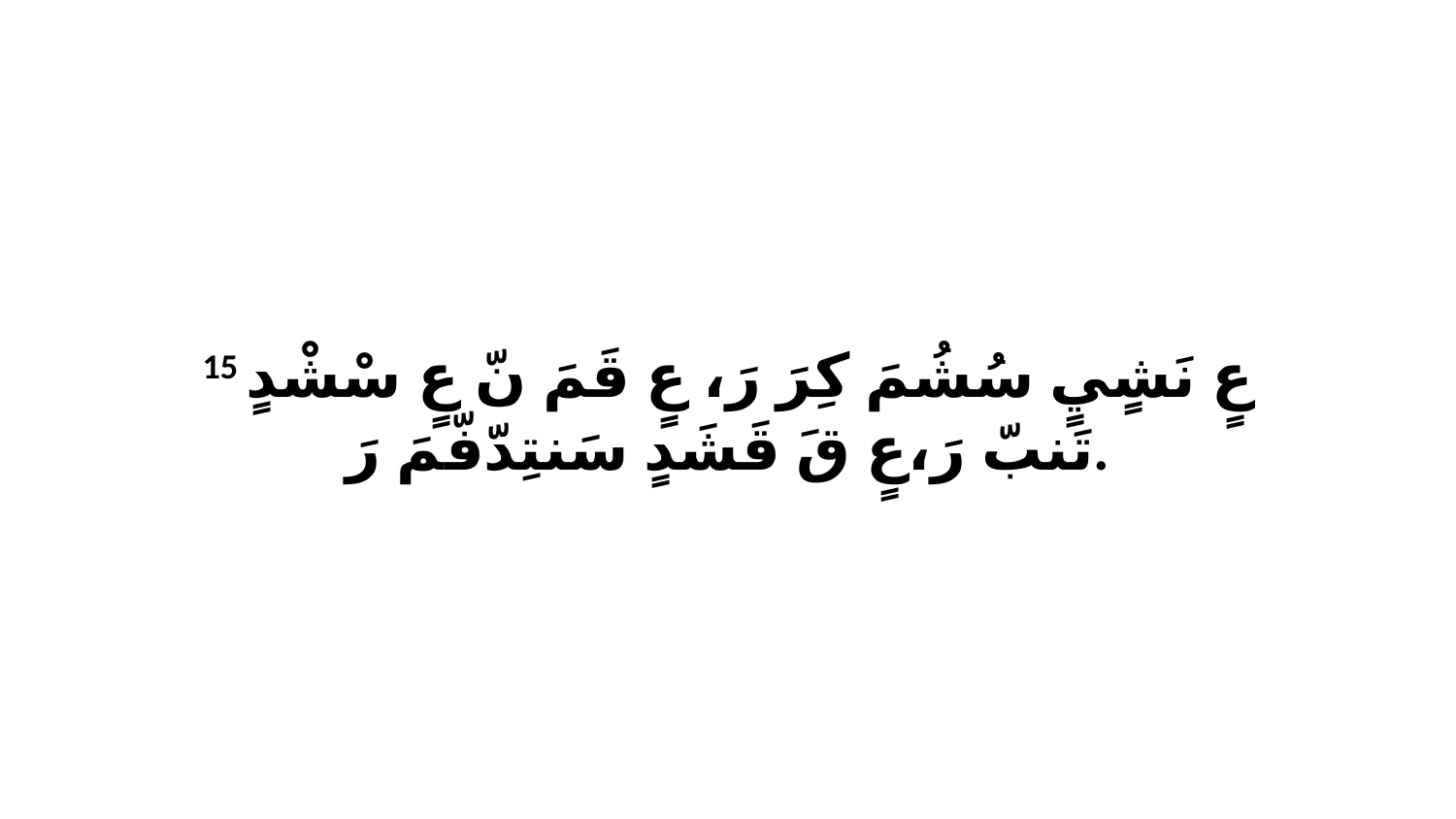

15 عٍ نَشٍيٍ سُشُمَ كِرَ رَ، عٍ قَمَ نّ عٍ سْشْدٍ تَنبّ رَ،عٍ قَ قَشَدٍ سَنتِدّفّمَ رَ.